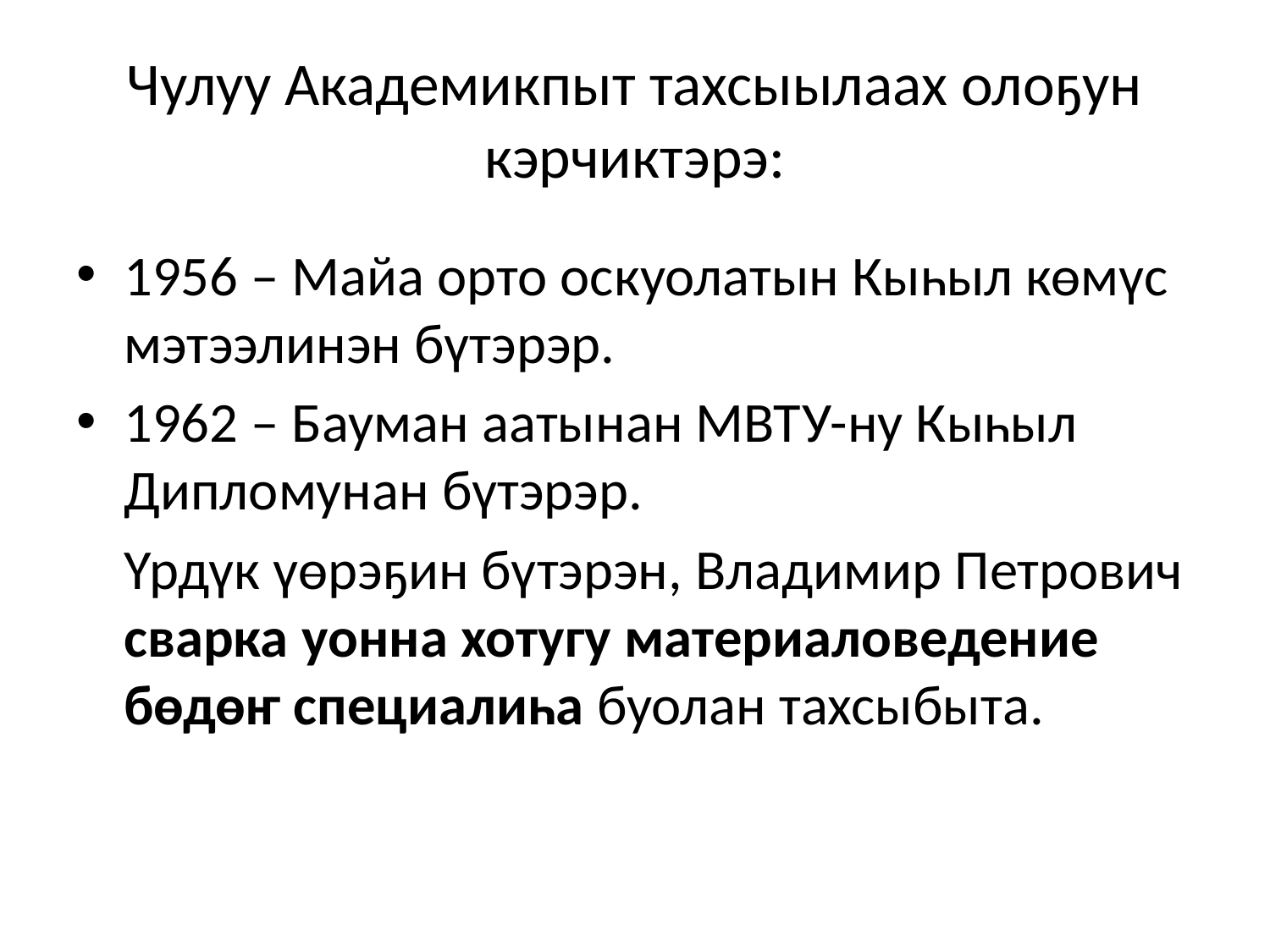

# Чулуу Академикпыт тахсыылаах олоҕун кэрчиктэрэ:
1956 – Майа орто оскуолатын Кыһыл көмүс мэтээлинэн бүтэрэр.
1962 – Бауман аатынан МВТУ-ну Кыһыл Дипломунан бүтэрэр.
	Үрдүк үөрэҕин бүтэрэн, Владимир Петрович сварка уонна хотугу материаловедение бөдөҥ специалиһа буолан тахсыбыта.